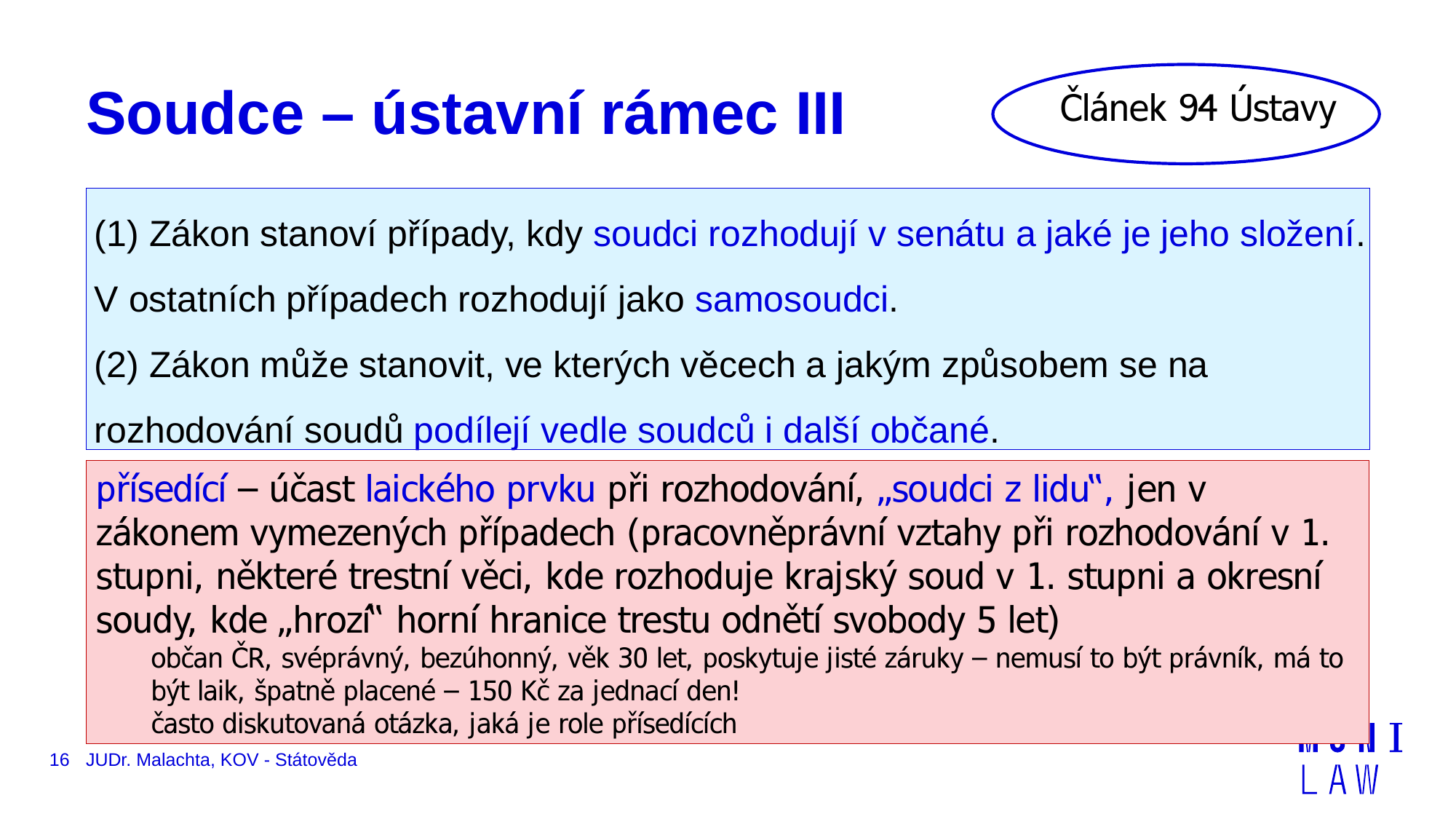

Článek 94 Ústavy
# Soudce – ústavní rámec III
(1) Zákon stanoví případy, kdy soudci rozhodují v senátu a jaké je jeho složení. V ostatních případech rozhodují jako samosoudci.
(2) Zákon může stanovit, ve kterých věcech a jakým způsobem se na rozhodování soudů podílejí vedle soudců i další občané.
přísedící – účast laického prvku při rozhodování, „soudci z lidu“, jen v zákonem vymezených případech (pracovněprávní vztahy při rozhodování v 1. stupni, některé trestní věci, kde rozhoduje krajský soud v 1. stupni a okresní soudy, kde „hrozí“ horní hranice trestu odnětí svobody 5 let)
občan ČR, svéprávný, bezúhonný, věk 30 let, poskytuje jisté záruky – nemusí to být právník, má to být laik, špatně placené – 150 Kč za jednací den!
často diskutovaná otázka, jaká je role přísedících
16
JUDr. Malachta, KOV - Státověda